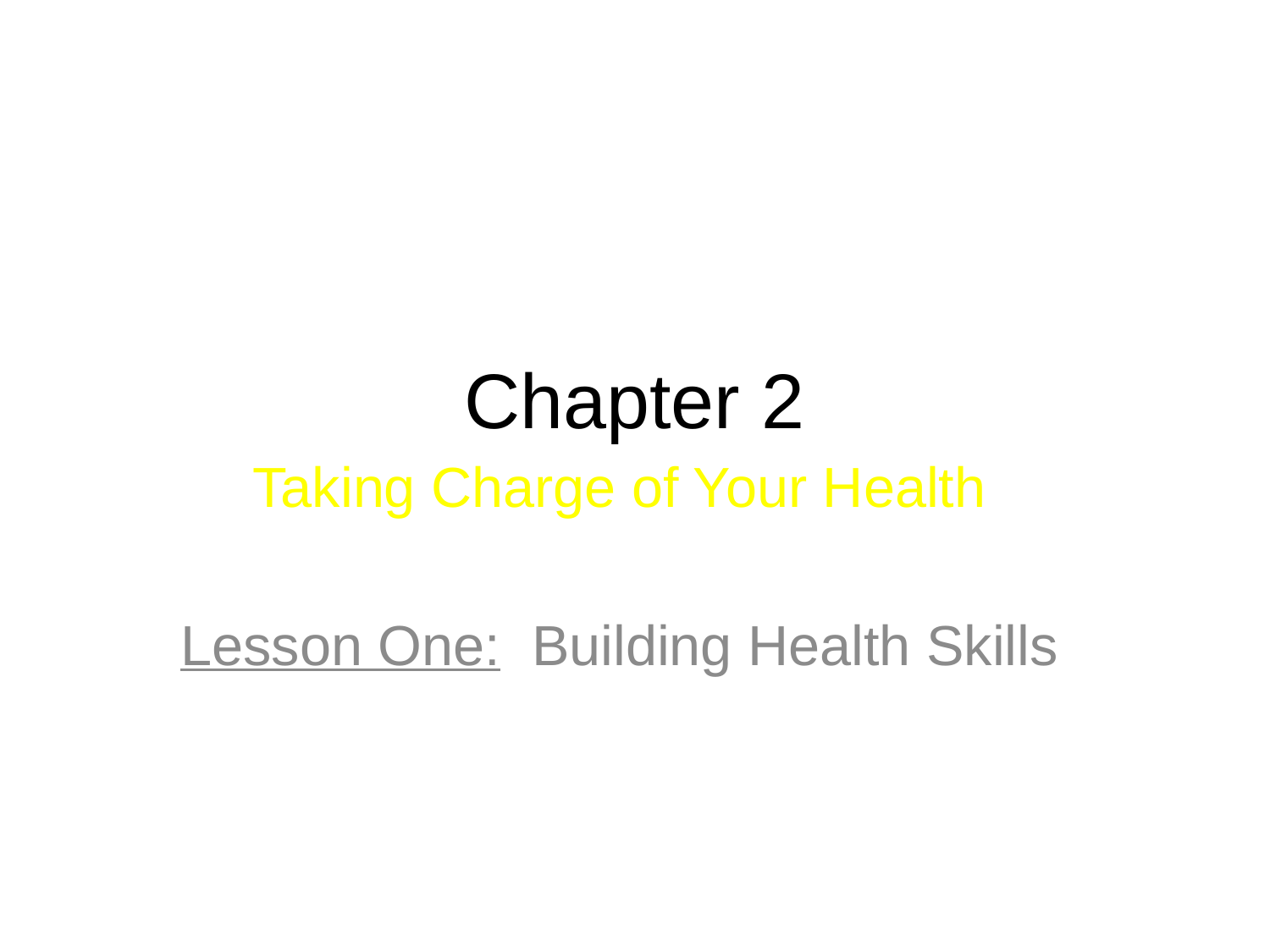

# Chapter 2
Taking Charge of Your Health

Lesson One:  Building Health Skills